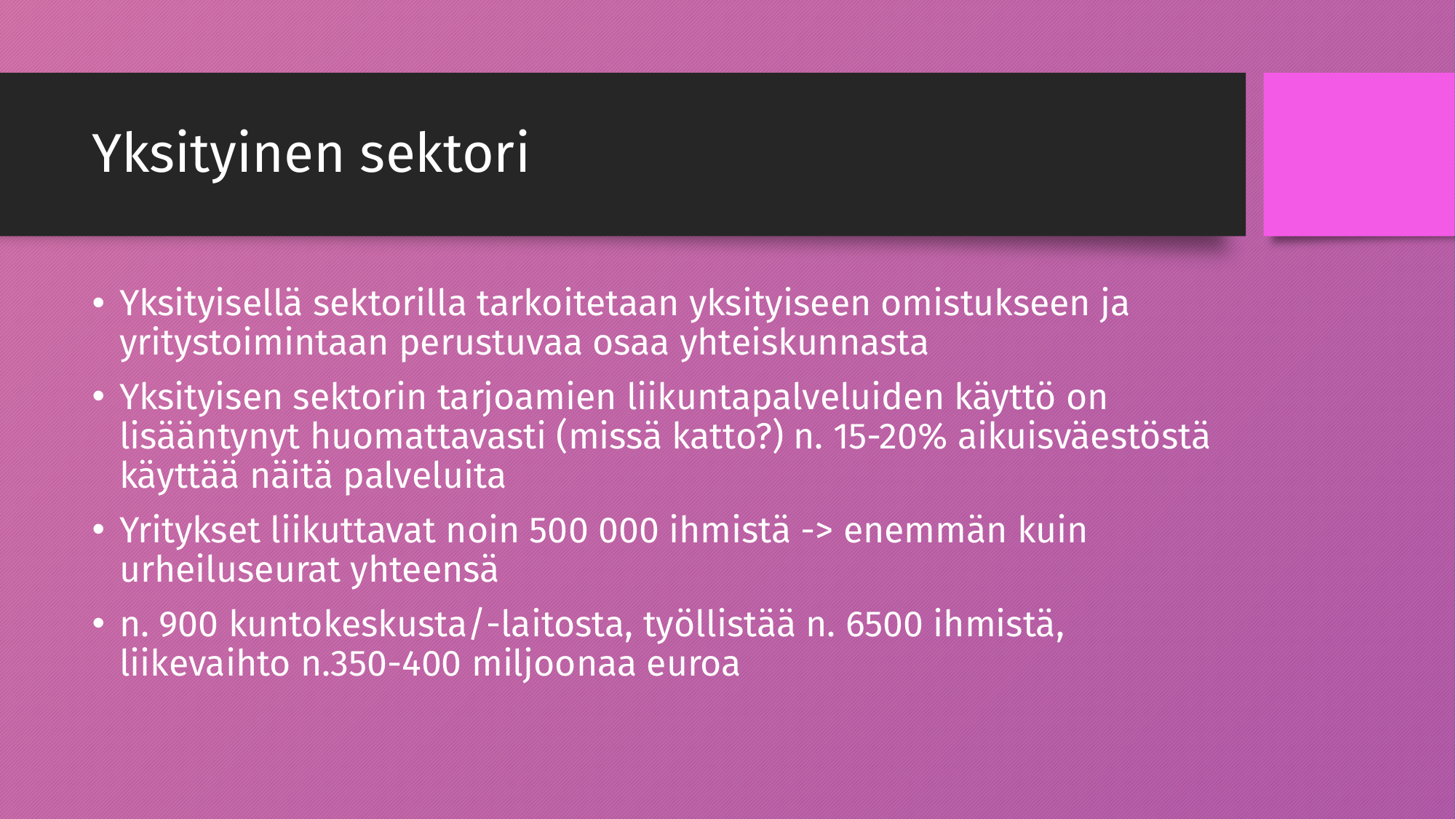

# Yksityinen sektori
Yksityisellä sektorilla tarkoitetaan yksityiseen omistukseen ja yritystoimintaan perustuvaa osaa yhteiskunnasta
Yksityisen sektorin tarjoamien liikuntapalveluiden käyttö on lisääntynyt huomattavasti (missä katto?) n. 15-20% aikuisväestöstä käyttää näitä palveluita
Yritykset liikuttavat noin 500 000 ihmistä -> enemmän kuin urheiluseurat yhteensä
n. 900 kuntokeskusta/-laitosta, työllistää n. 6500 ihmistä, liikevaihto n.350-400 miljoonaa euroa